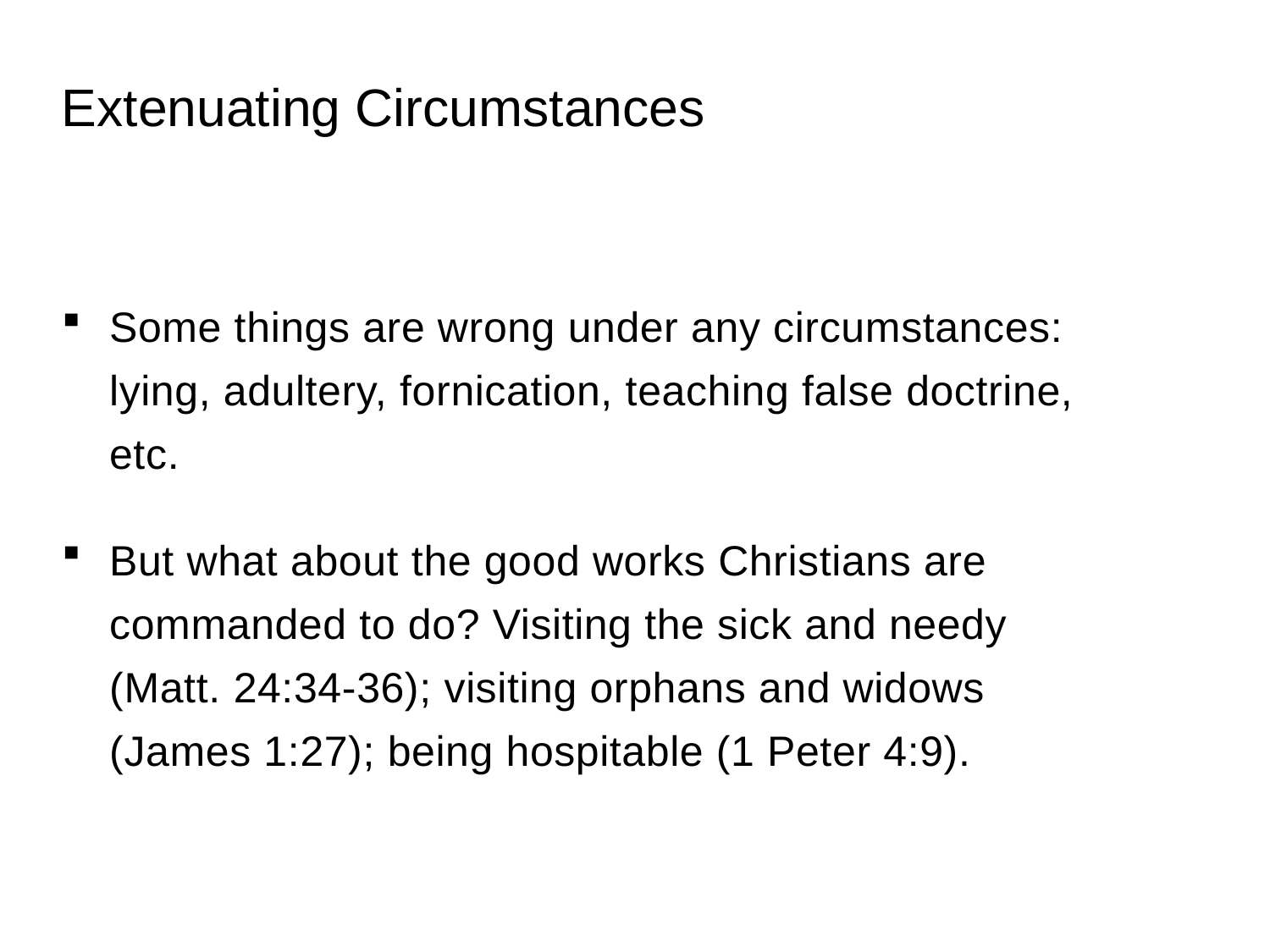

# Extenuating Circumstances
Some things are wrong under any circumstances: lying, adultery, fornication, teaching false doctrine, etc.
But what about the good works Christians are commanded to do? Visiting the sick and needy (Matt. 24:34-36); visiting orphans and widows (James 1:27); being hospitable (1 Peter 4:9).